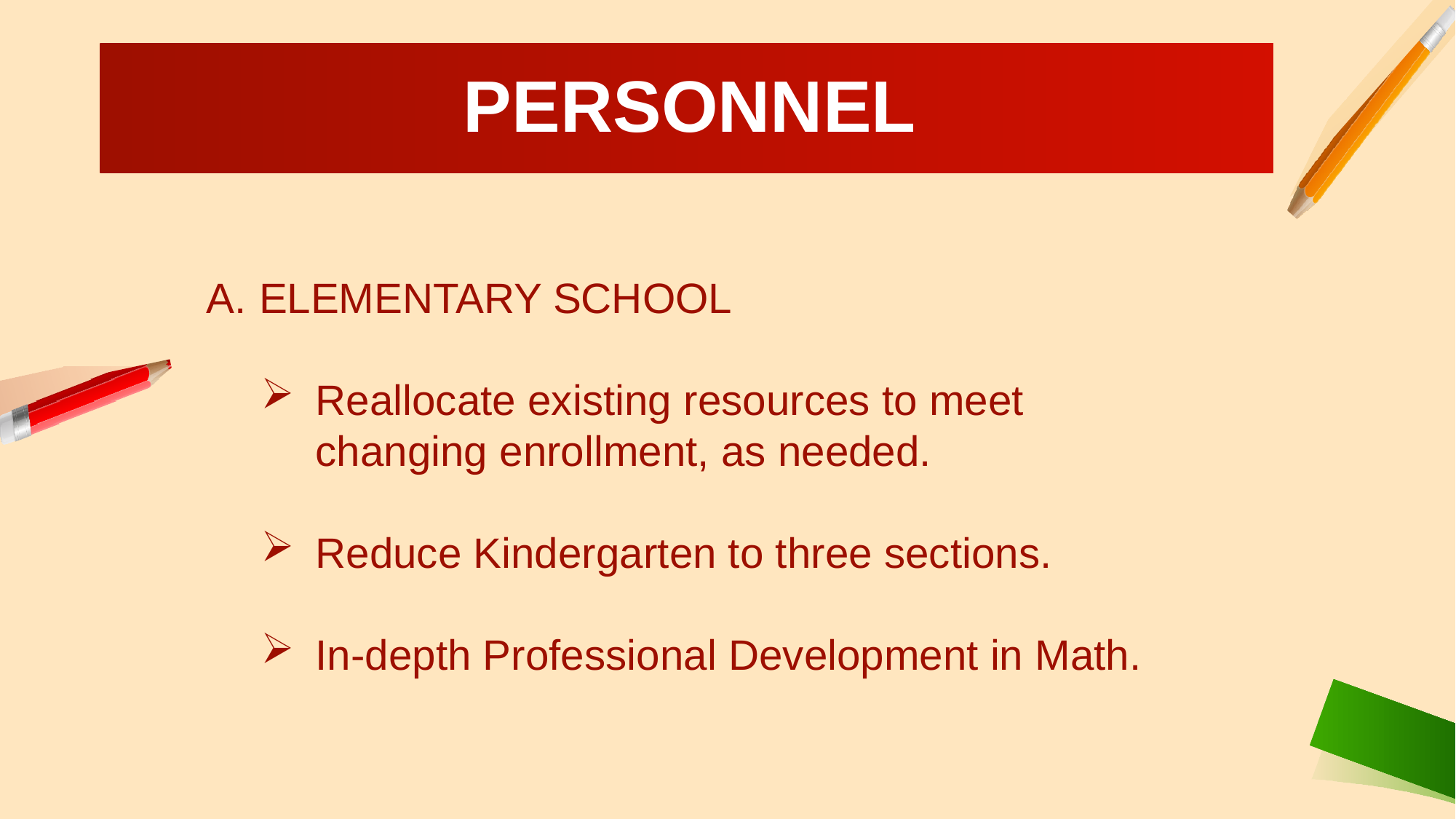

PERSONNEL
 ELEMENTARY SCHOOL

Reallocate existing resources to meet changing enrollment, as needed.

Reduce Kindergarten to three sections.

In-depth Professional Development in Math.